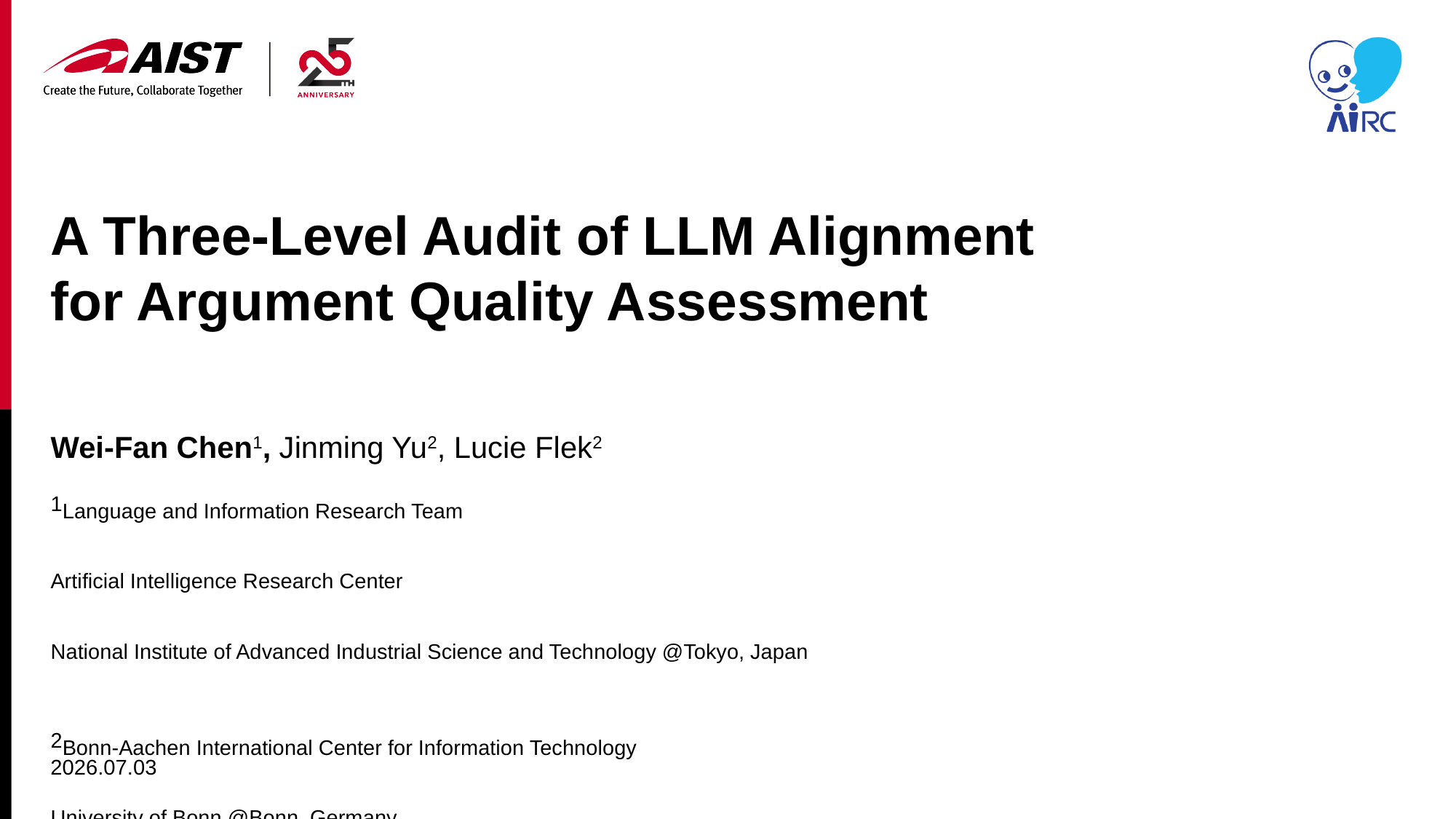

# A Three-Level Audit of LLM Alignment for Argument Quality Assessment
Wei-Fan Chen1, Jinming Yu2, Lucie Flek2
1Language and Information Research Team
Artificial Intelligence Research Center
National Institute of Advanced Industrial Science and Technology @Tokyo, Japan

2Bonn-Aachen International Center for Information Technology
University of Bonn @Bonn, Germany
2026.07.03